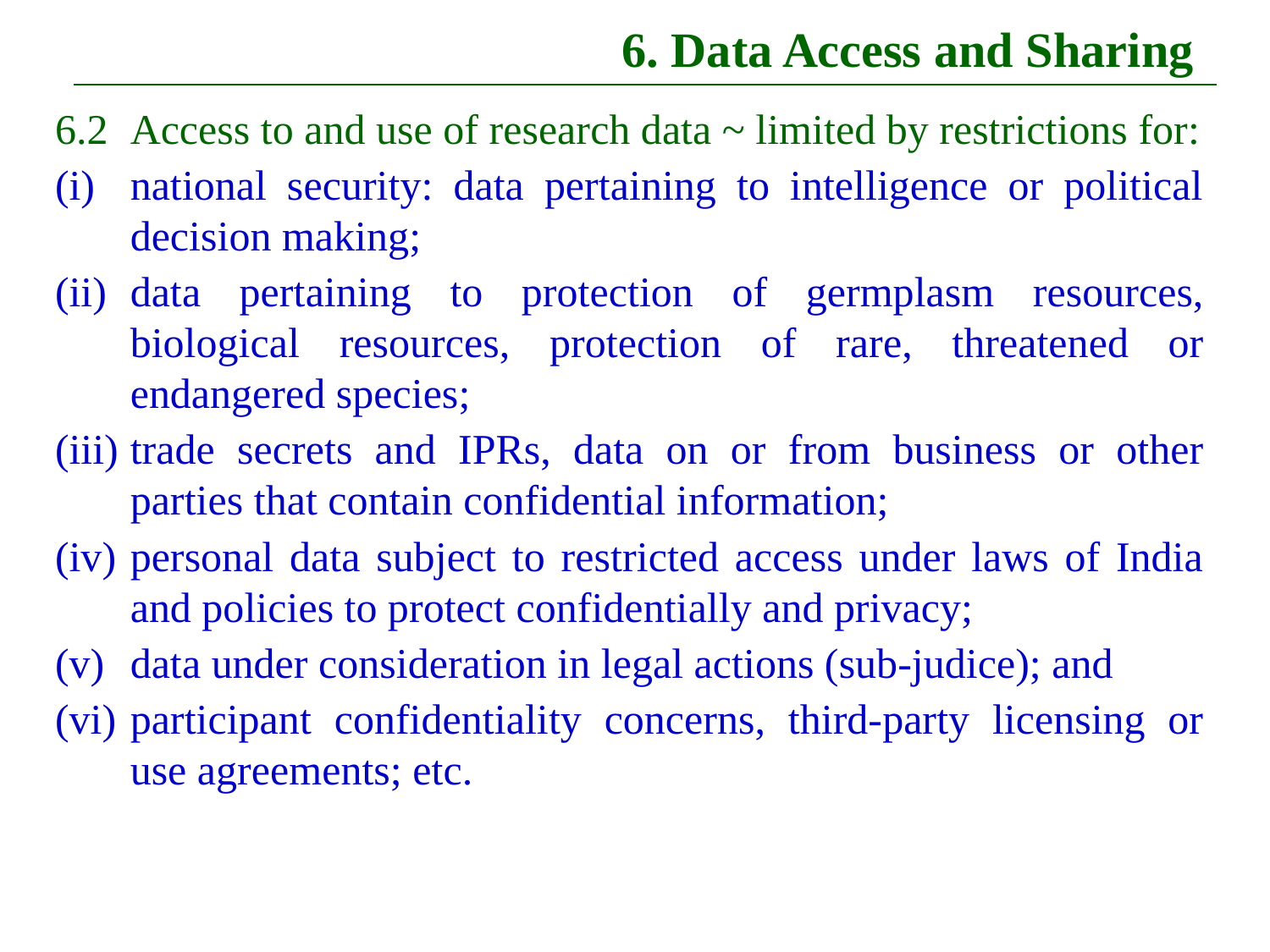

# 6. Data Access and Sharing
6.2	Access to and use of research data ~ limited by restrictions for:
national security: data pertaining to intelligence or political decision making;
data pertaining to protection of germplasm resources, biological resources, protection of rare, threatened or endangered species;
trade secrets and IPRs, data on or from business or other parties that contain confidential information;
personal data subject to restricted access under laws of India and policies to protect confidentially and privacy;
data under consideration in legal actions (sub-judice); and
participant confidentiality concerns, third-party licensing or use agreements; etc.